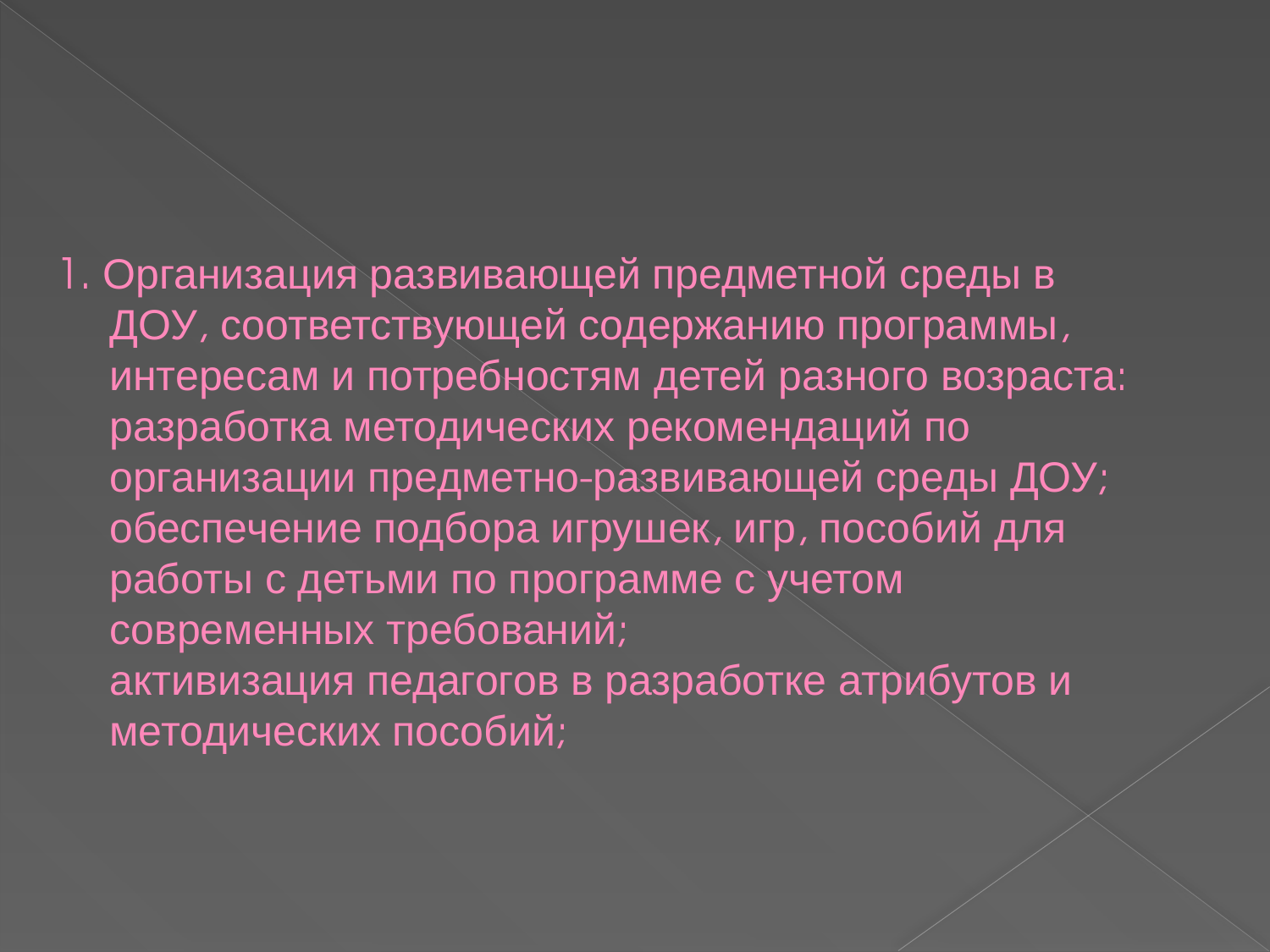

# 1. Организация развивающей предметной среды в ДОУ, соответствующей содержанию программы, интересам и потребностям детей разного возраста: разработка методических рекомендаций по организации предметно-развивающей среды ДОУ; обеспечение подбора игрушек, игр, пособий для работы с детьми по программе с учетом современных требований; активизация педагогов в разработке атрибутов и методических пособий;